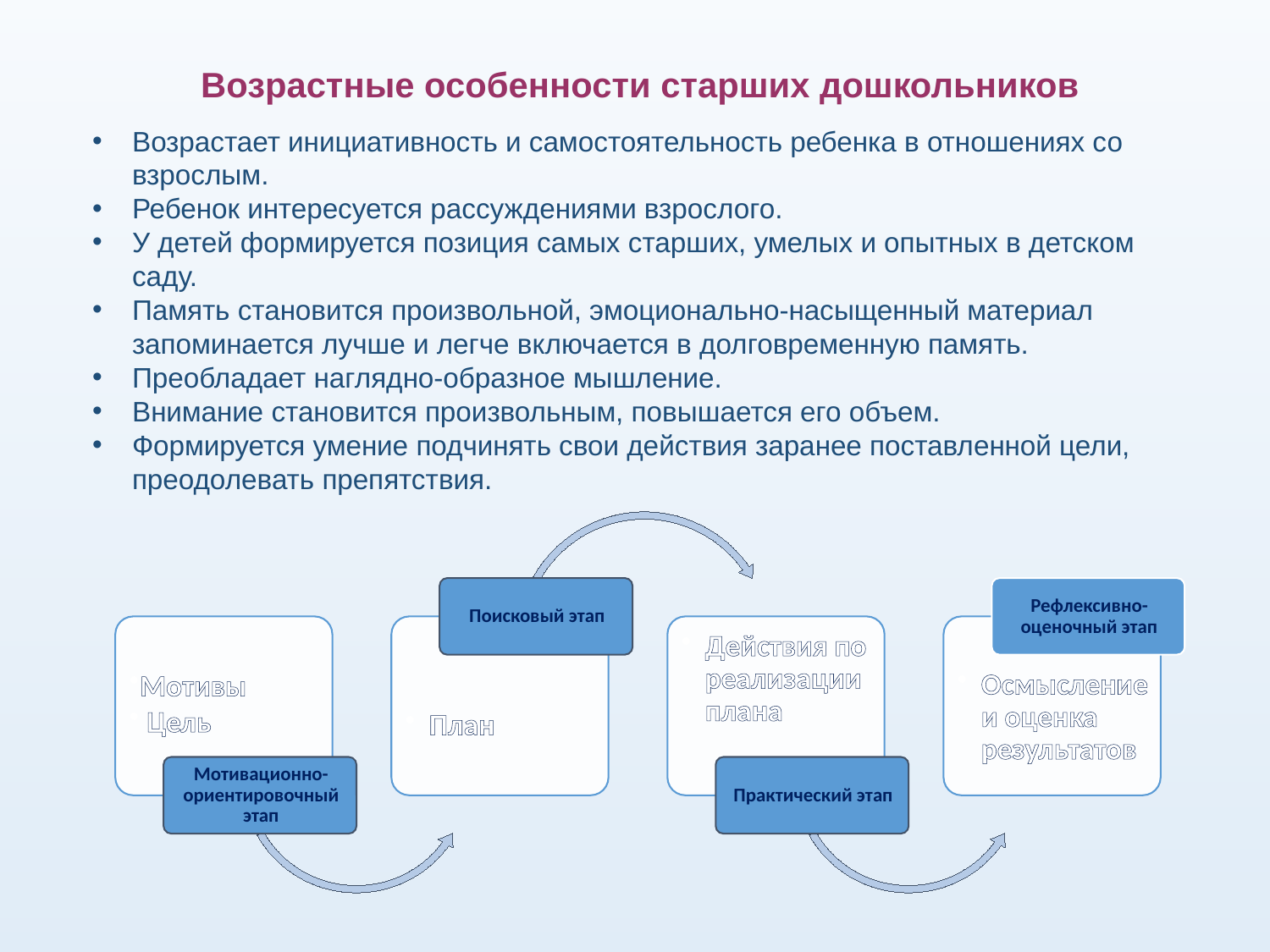

Возрастные особенности старших дошкольников
Возрастает инициативность и самостоятельность ребенка в отношениях со взрослым.
Ребенок интересуется рассуждениями взрослого.
У детей формируется позиция самых старших, умелых и опытных в детском саду.
Память становится произвольной, эмоционально-насыщенный материал запоминается лучше и легче включается в долговременную память.
Преобладает наглядно-образное мышление.
Внимание становится произвольным, повышается его объем.
Формируется умение подчинять свои действия заранее поставленной цели, преодолевать препятствия.

Мотивы
 Цель
Мотивационно-ориентировочный этап

План
Поисковый этап
Действия по реализации плана
Практический этап
Осмысление и оценка результатов
Рефлексивно-оценочный этап